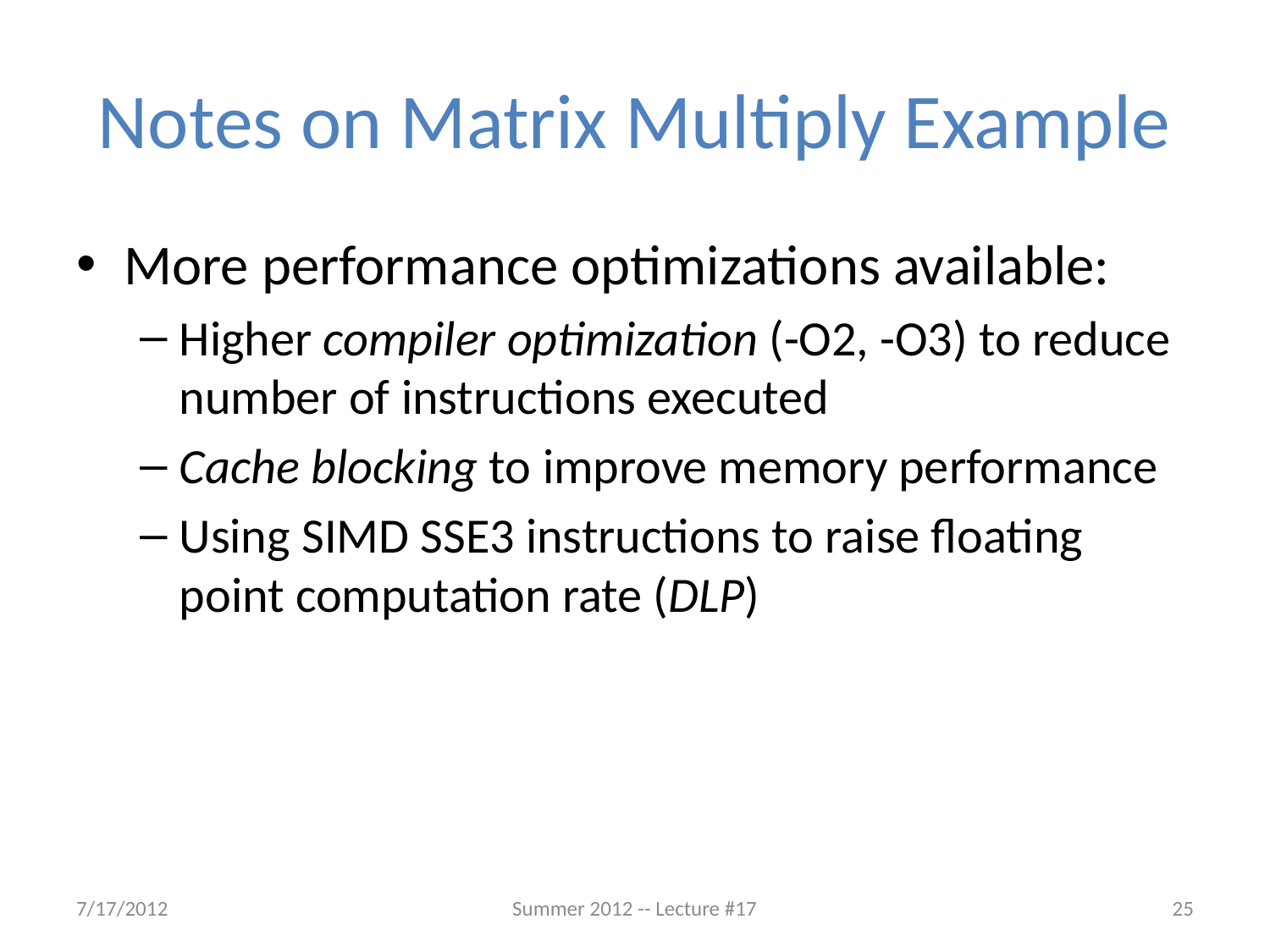

# Notes on Matrix Multiply Example
More performance optimizations available:
Higher compiler optimization (-O2, -O3) to reduce number of instructions executed
Cache blocking to improve memory performance
Using SIMD SSE3 instructions to raise floating point computation rate (DLP)
7/17/2012
Summer 2012 -- Lecture #17
25